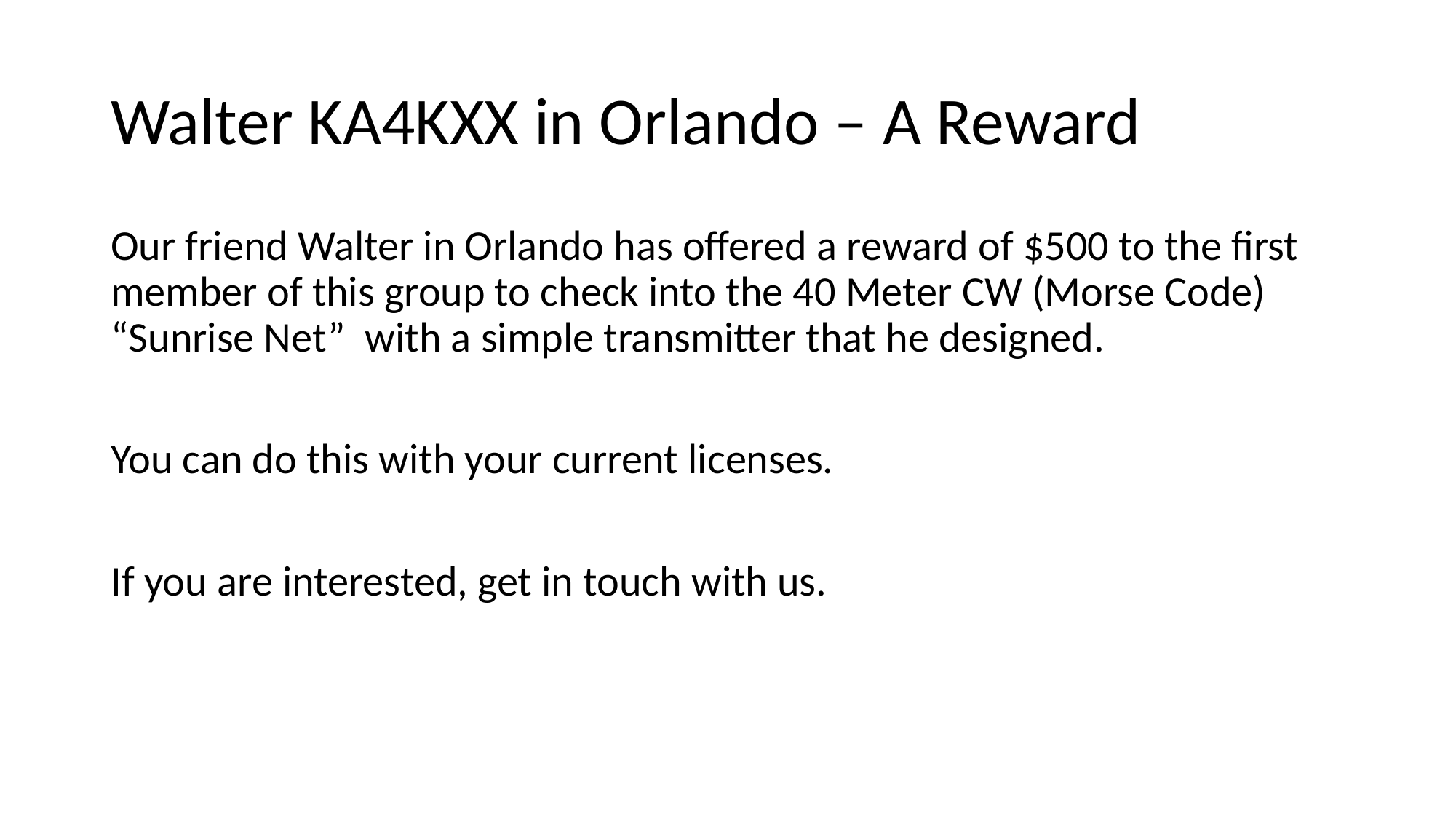

# Walter KA4KXX in Orlando – A Reward
Our friend Walter in Orlando has offered a reward of $500 to the first member of this group to check into the 40 Meter CW (Morse Code) “Sunrise Net”  with a simple transmitter that he designed.

You can do this with your current licenses.

If you are interested, get in touch with us.